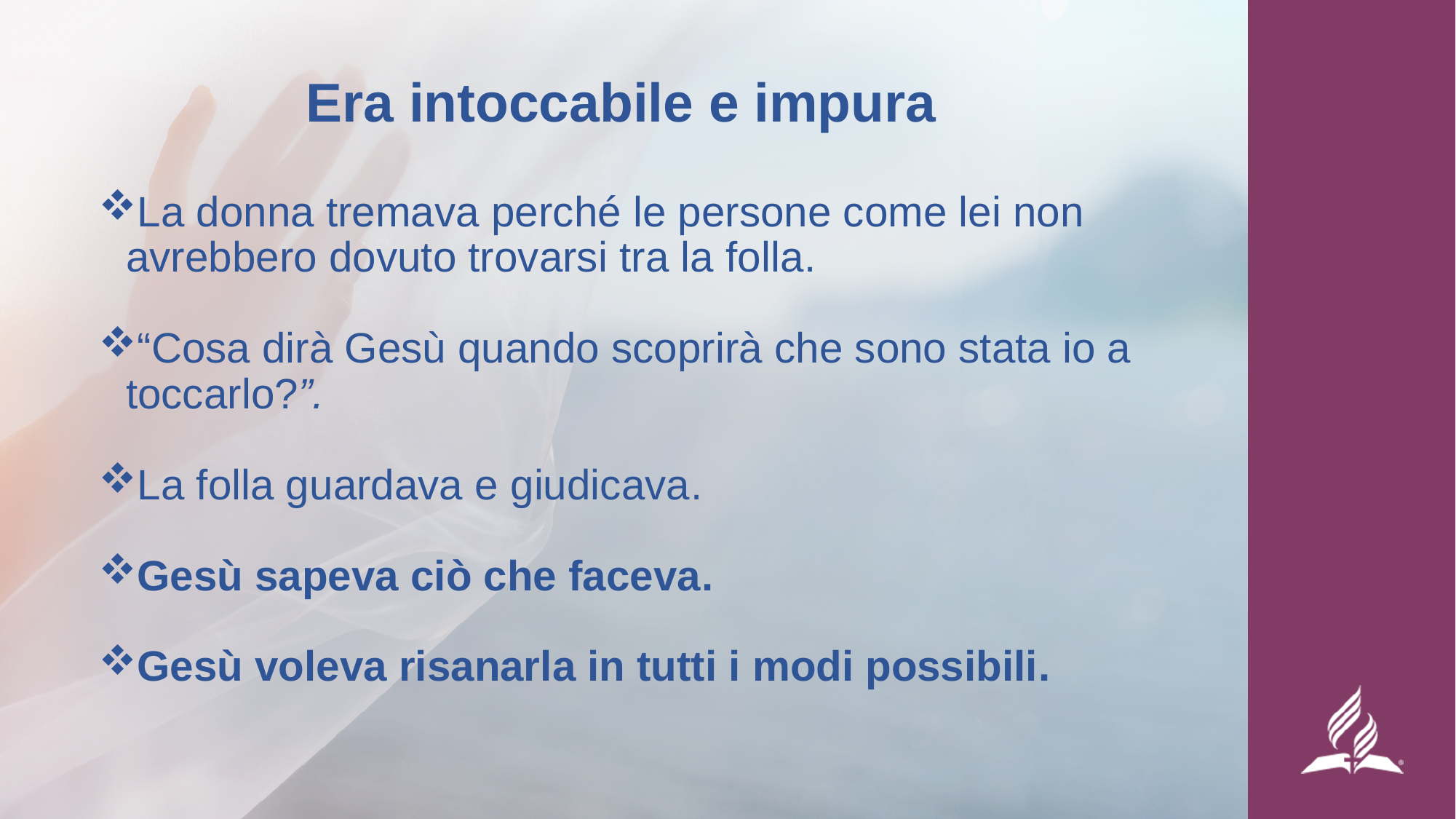

# Era intoccabile e impura
La donna tremava perché le persone come lei non avrebbero dovuto trovarsi tra la folla.

“Cosa dirà Gesù quando scoprirà che sono stata io a toccarlo?”.

La folla guardava e giudicava.

Gesù sapeva ciò che faceva.

Gesù voleva risanarla in tutti i modi possibili.